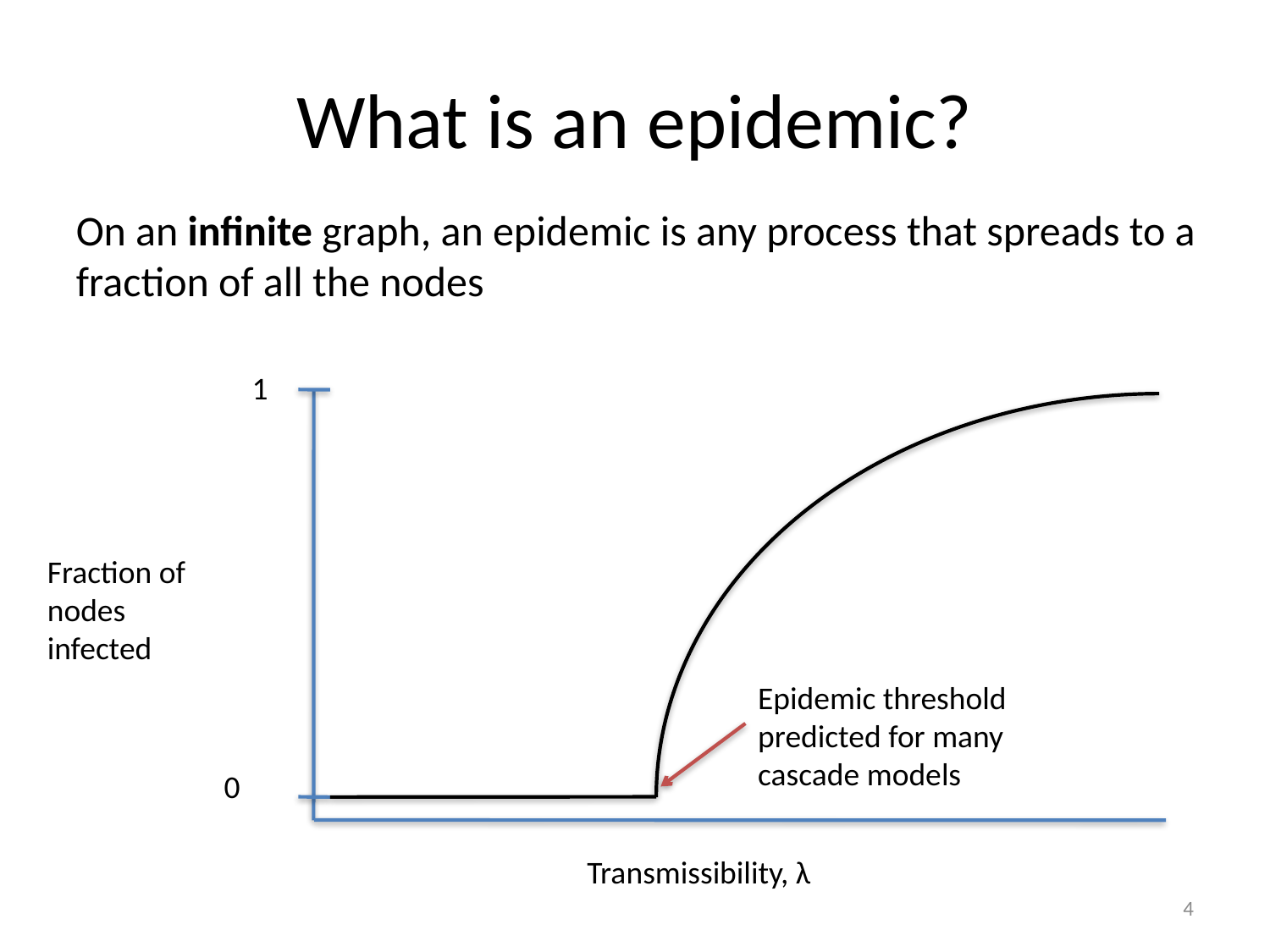

# What is an epidemic?
On an infinite graph, an epidemic is any process that spreads to a fraction of all the nodes
1

Fraction of nodes infected
Epidemic threshold
predicted for many
cascade models
0
Transmissibility, λ
4